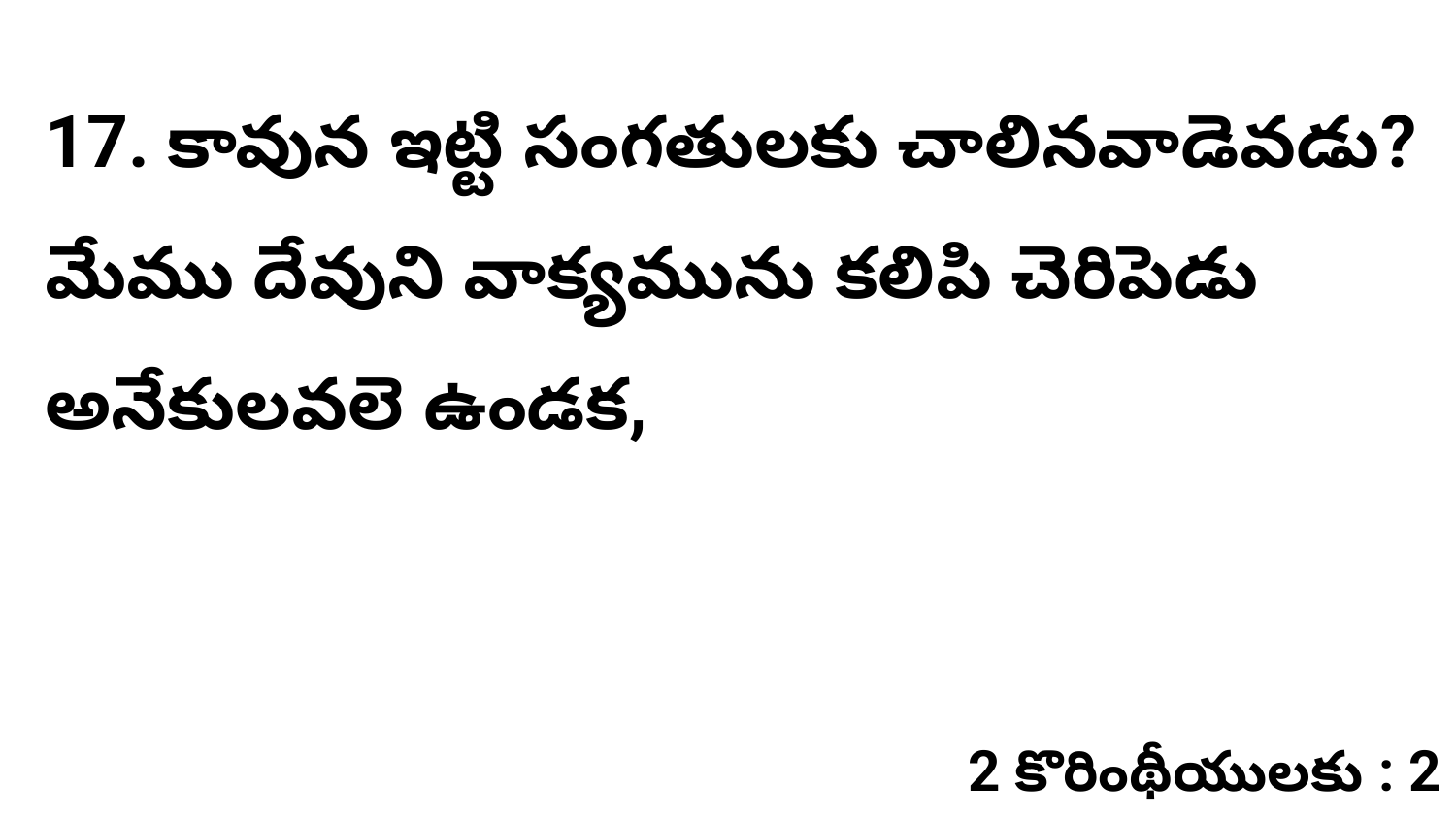

17. కావున ఇట్టి సంగతులకు చాలినవాడెవడు? మేము దేవుని వాక్యమును కలిపి చెరిపెడు అనేకులవలె ఉండక,
2 కొరింథీయులకు : 2